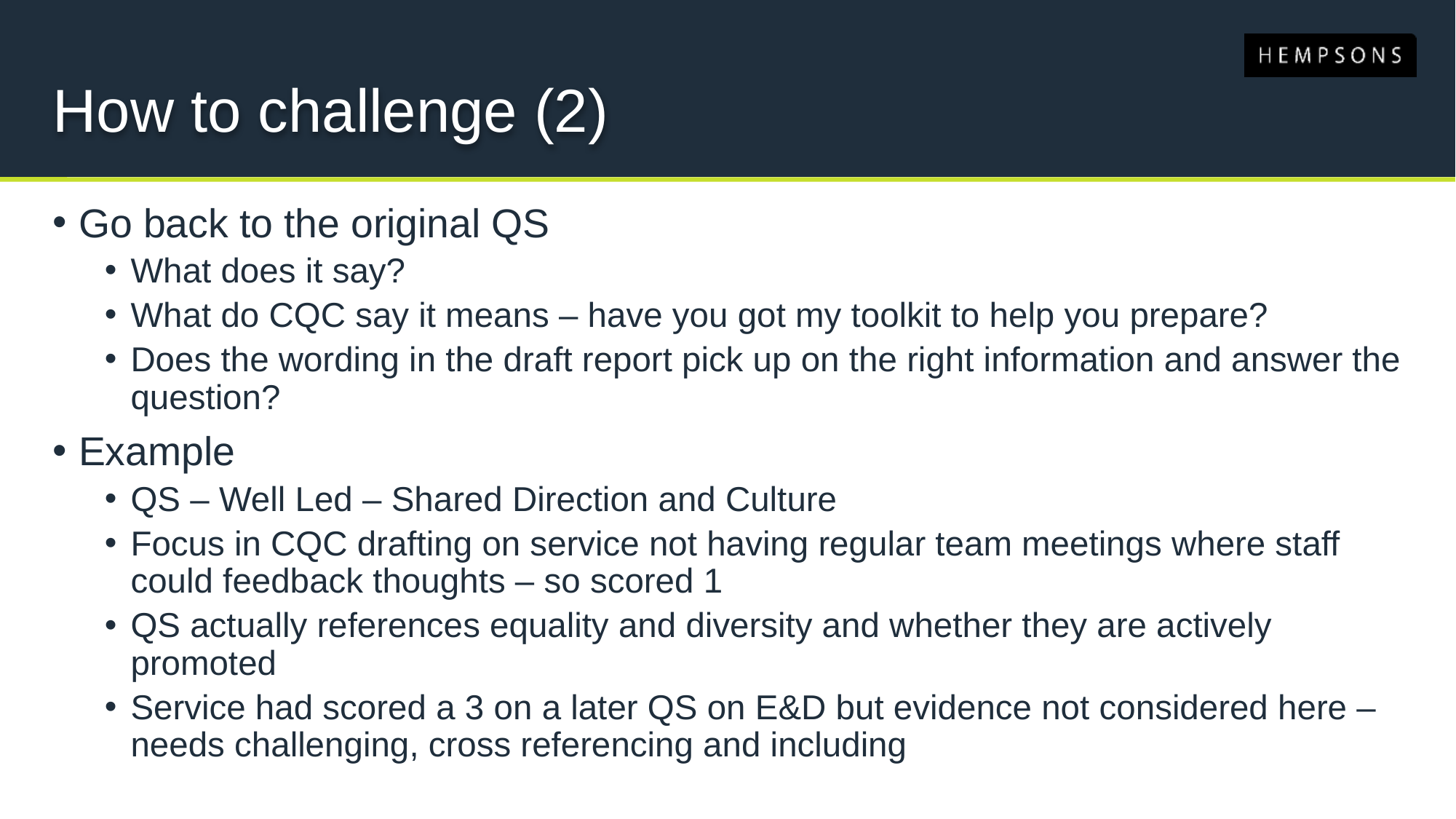

# How to challenge (2)
Go back to the original QS
What does it say?
What do CQC say it means – have you got my toolkit to help you prepare?
Does the wording in the draft report pick up on the right information and answer the question?
Example
QS – Well Led – Shared Direction and Culture
Focus in CQC drafting on service not having regular team meetings where staff could feedback thoughts – so scored 1
QS actually references equality and diversity and whether they are actively promoted
Service had scored a 3 on a later QS on E&D but evidence not considered here – needs challenging, cross referencing and including